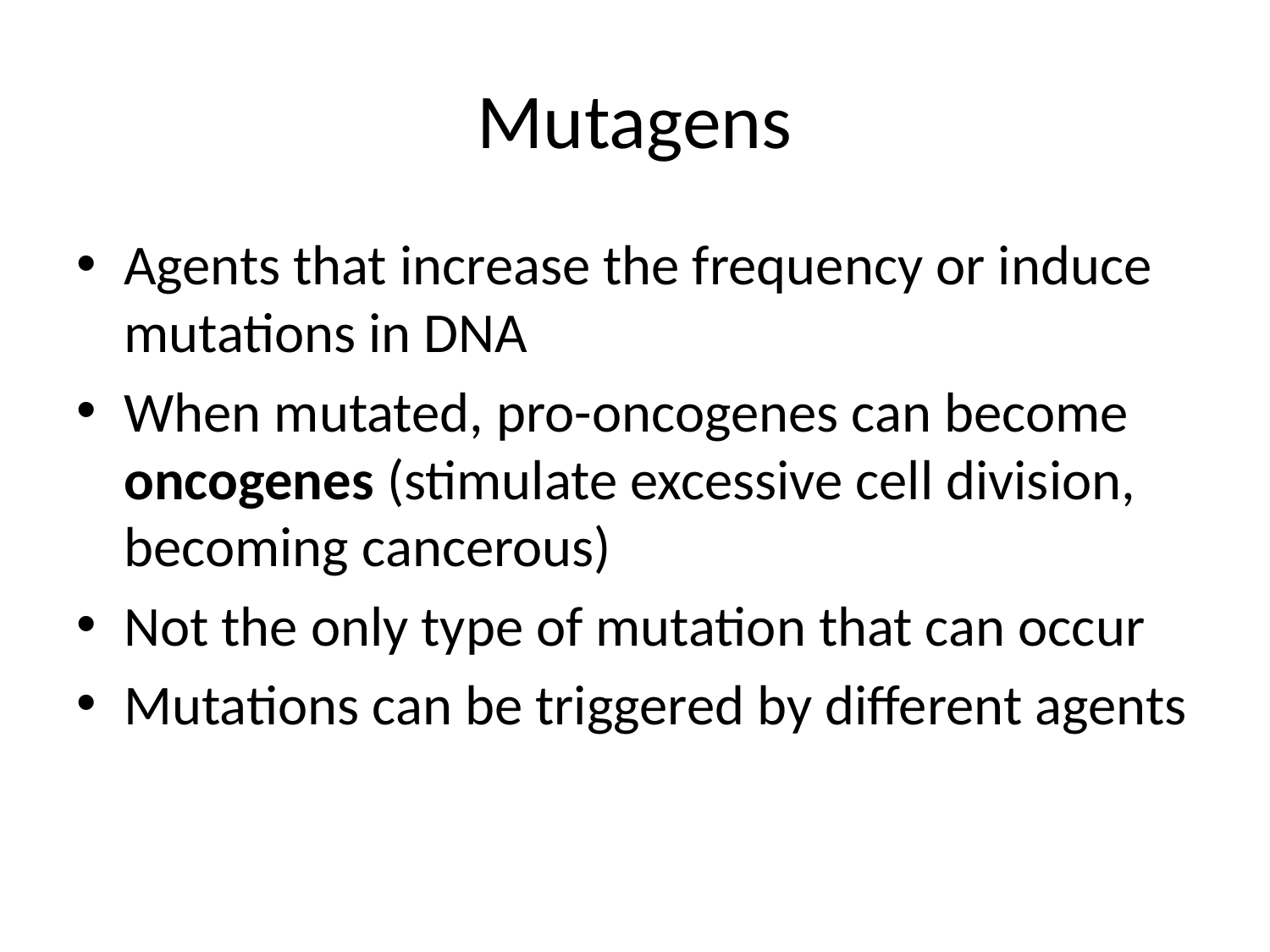

# Mutagens
Agents that increase the frequency or induce mutations in DNA
When mutated, pro-oncogenes can become oncogenes (stimulate excessive cell division, becoming cancerous)
Not the only type of mutation that can occur
Mutations can be triggered by different agents